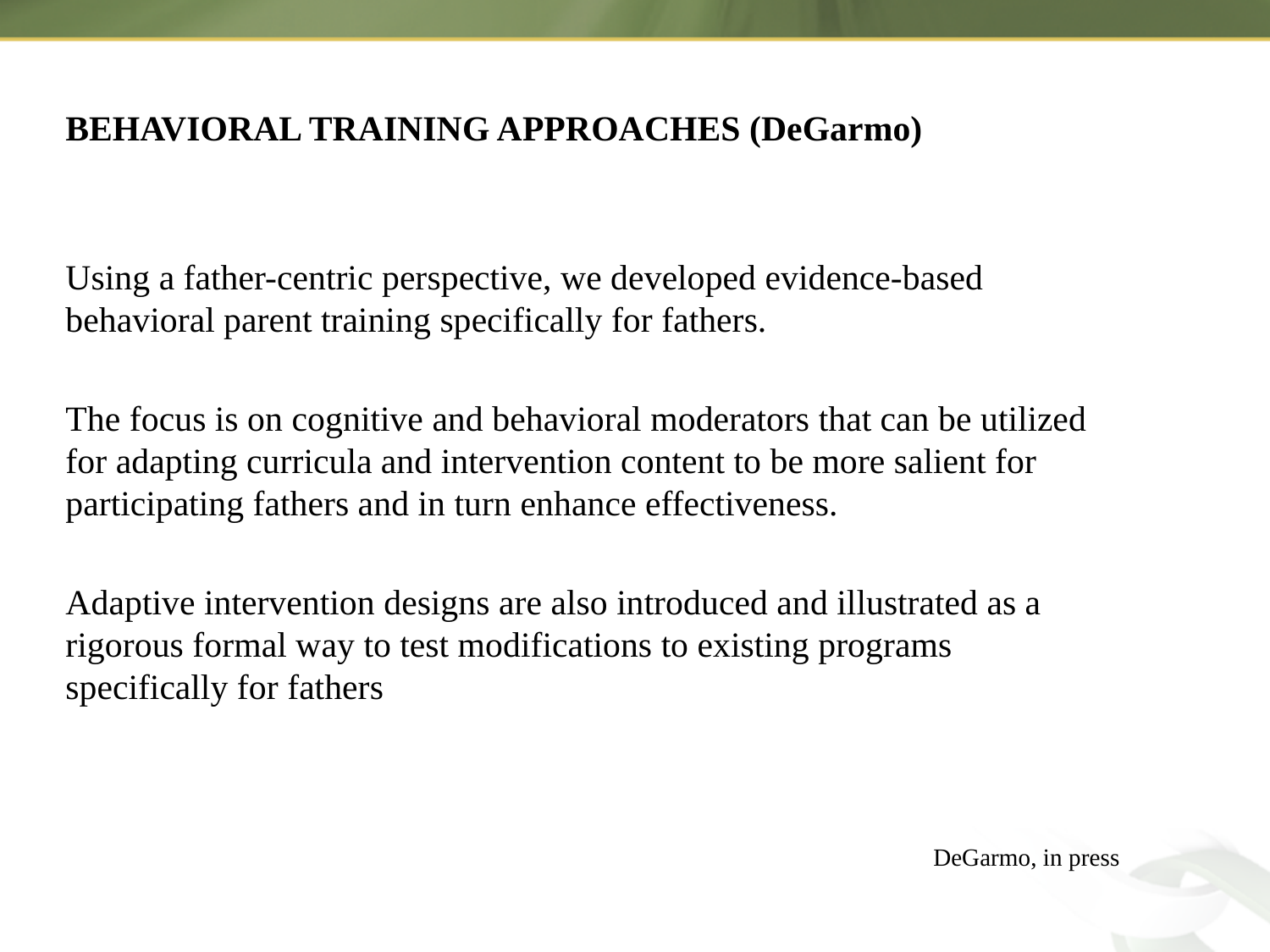

# BEHAVIORAL TRAINING APPROACHES (DeGarmo)

Using a father-centric perspective, we developed evidence-based behavioral parent training specifically for fathers.

The focus is on cognitive and behavioral moderators that can be utilized for adapting curricula and intervention content to be more salient for participating fathers and in turn enhance effectiveness.

Adaptive intervention designs are also introduced and illustrated as a rigorous formal way to test modifications to existing programs specifically for fathers
DeGarmo, in press